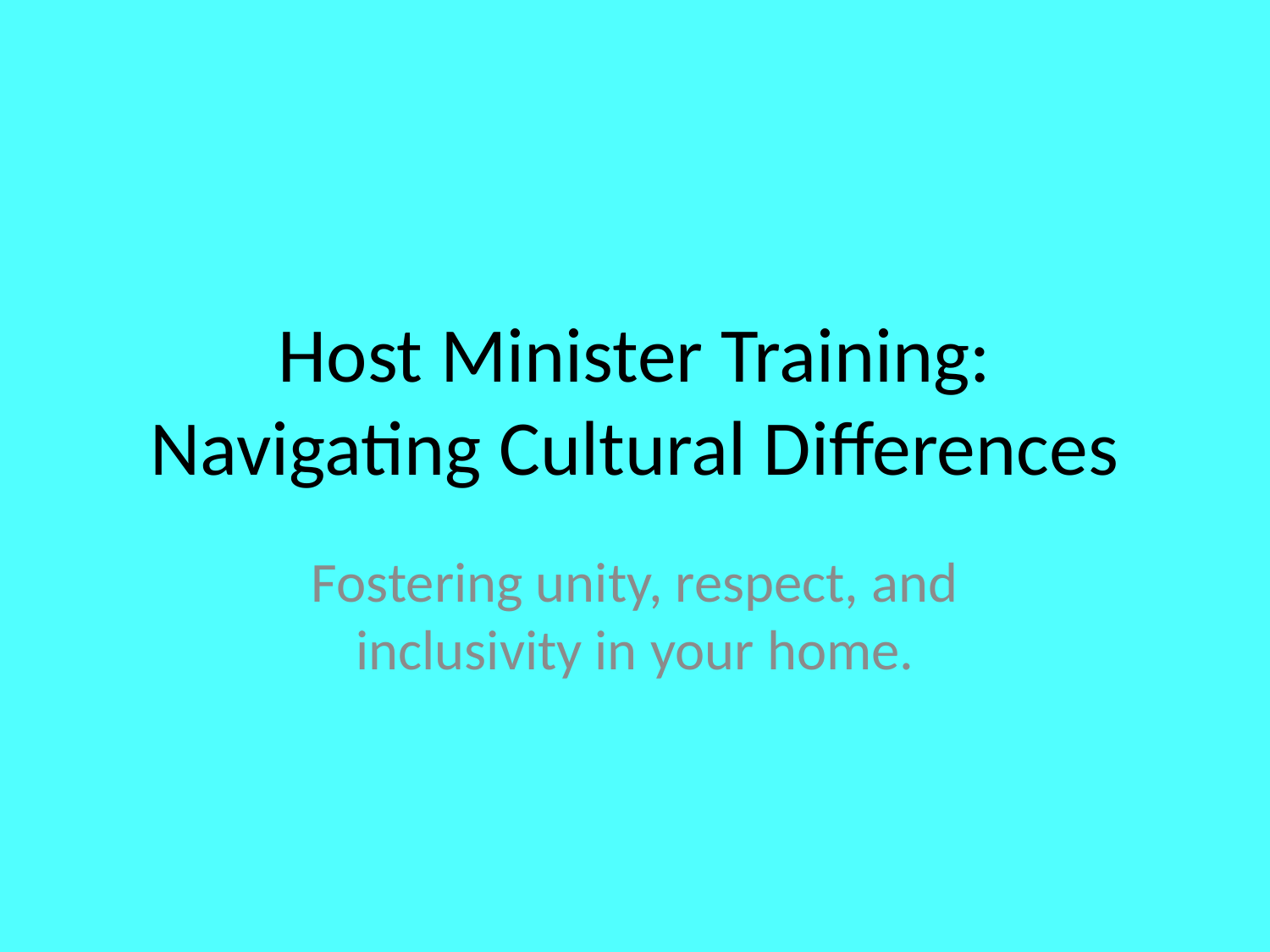

# Host Minister Training: Navigating Cultural Differences
Fostering unity, respect, and inclusivity in your home.